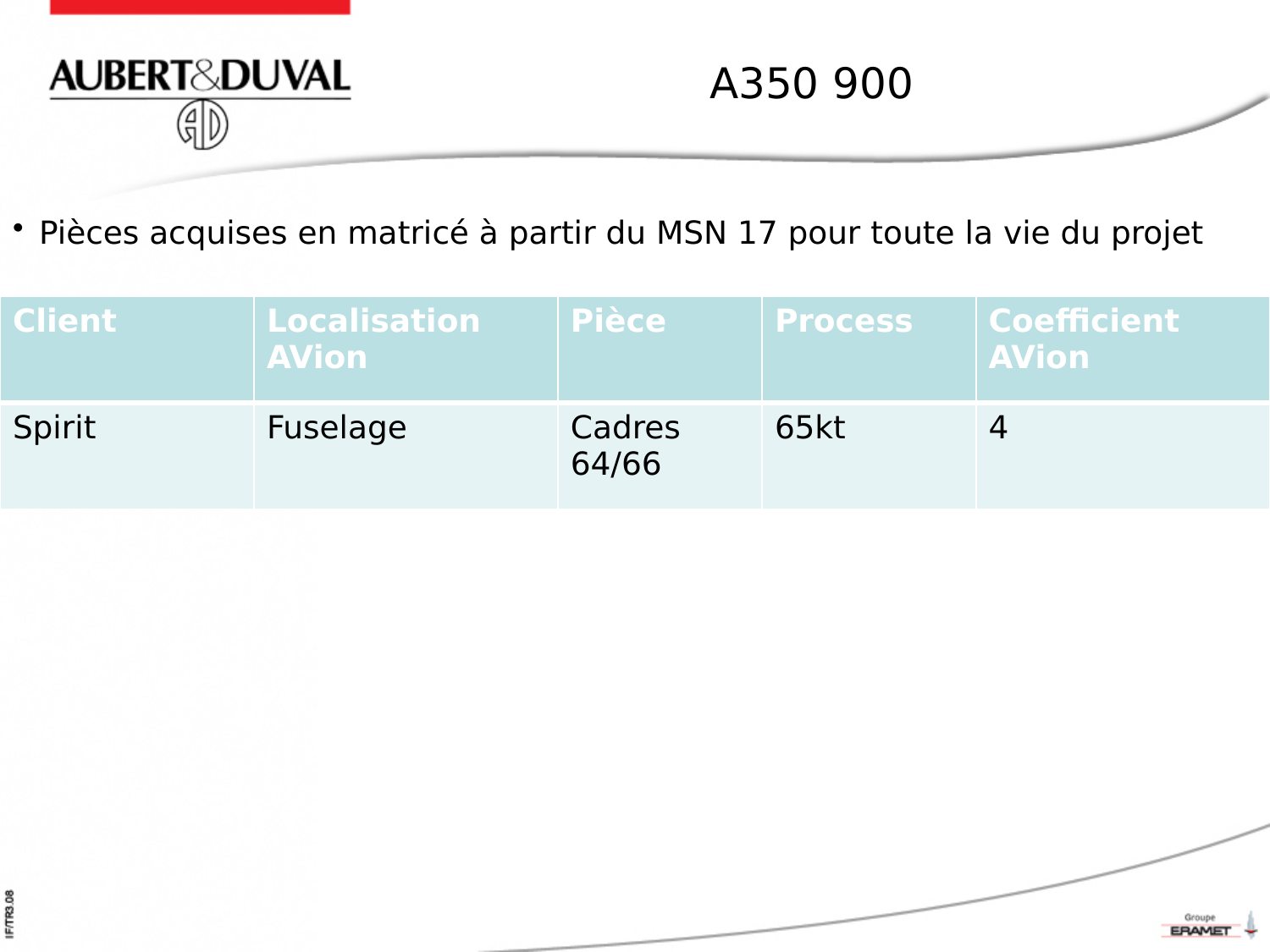

# A350 900
Pièces acquises en matricé à partir du MSN 17 pour toute la vie du projet

| Client | Localisation AVion | Pièce | Process | Coefficient AVion |
| --- | --- | --- | --- | --- |
| Spirit | Fuselage | Cadres 64/66 | 65kt | 4 |